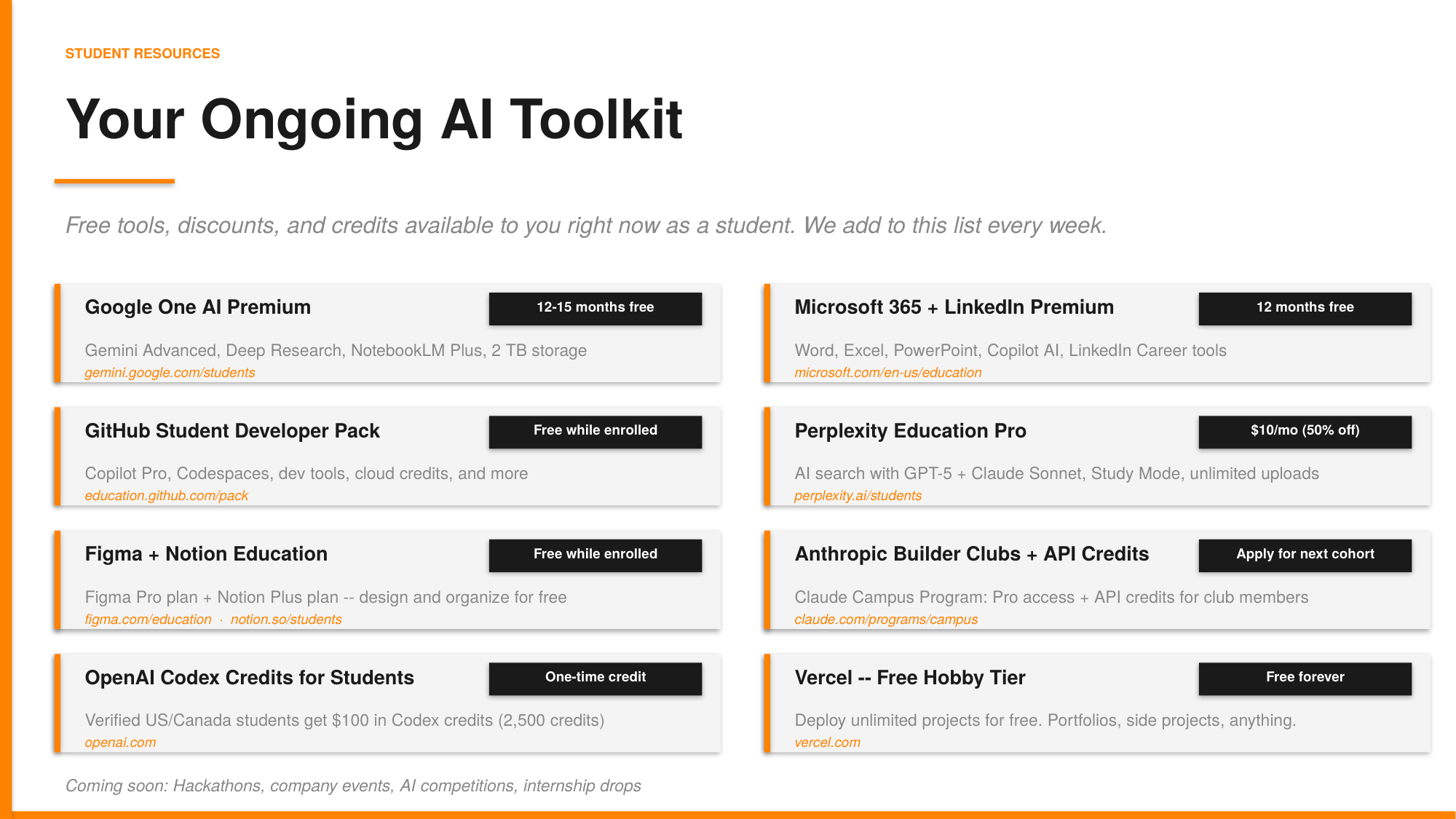

STUDENT RESOURCES
Your Ongoing AI Toolkit

Free tools, discounts, and credits available to you right now as a student. We add to this list every week.

Google One AI Premium
Microsoft 365 + LinkedIn Premium

12-15 months free

12 months free
Gemini Advanced, Deep Research, NotebookLM Plus, 2 TB storage
Word, Excel, PowerPoint, Copilot AI, LinkedIn Career tools
gemini.google.com/students
microsoft.com/en-us/education

GitHub Student Developer Pack
Perplexity Education Pro

Free while enrolled

$10/mo (50% off)
Copilot Pro, Codespaces, dev tools, cloud credits, and more
AI search with GPT-5 + Claude Sonnet, Study Mode, unlimited uploads
education.github.com/pack
perplexity.ai/students

Figma + Notion Education
Anthropic Builder Clubs + API Credits

Free while enrolled

Apply for next cohort
Figma Pro plan + Notion Plus plan -- design and organize for free
Claude Campus Program: Pro access + API credits for club members
figma.com/education  ·  notion.so/students
claude.com/programs/campus

OpenAI Codex Credits for Students
Vercel -- Free Hobby Tier

One-time credit

Free forever
Verified US/Canada students get $100 in Codex credits (2,500 credits)
Deploy unlimited projects for free. Portfolios, side projects, anything.
openai.com
vercel.com
Coming soon: Hackathons, company events, AI competitions, internship drops